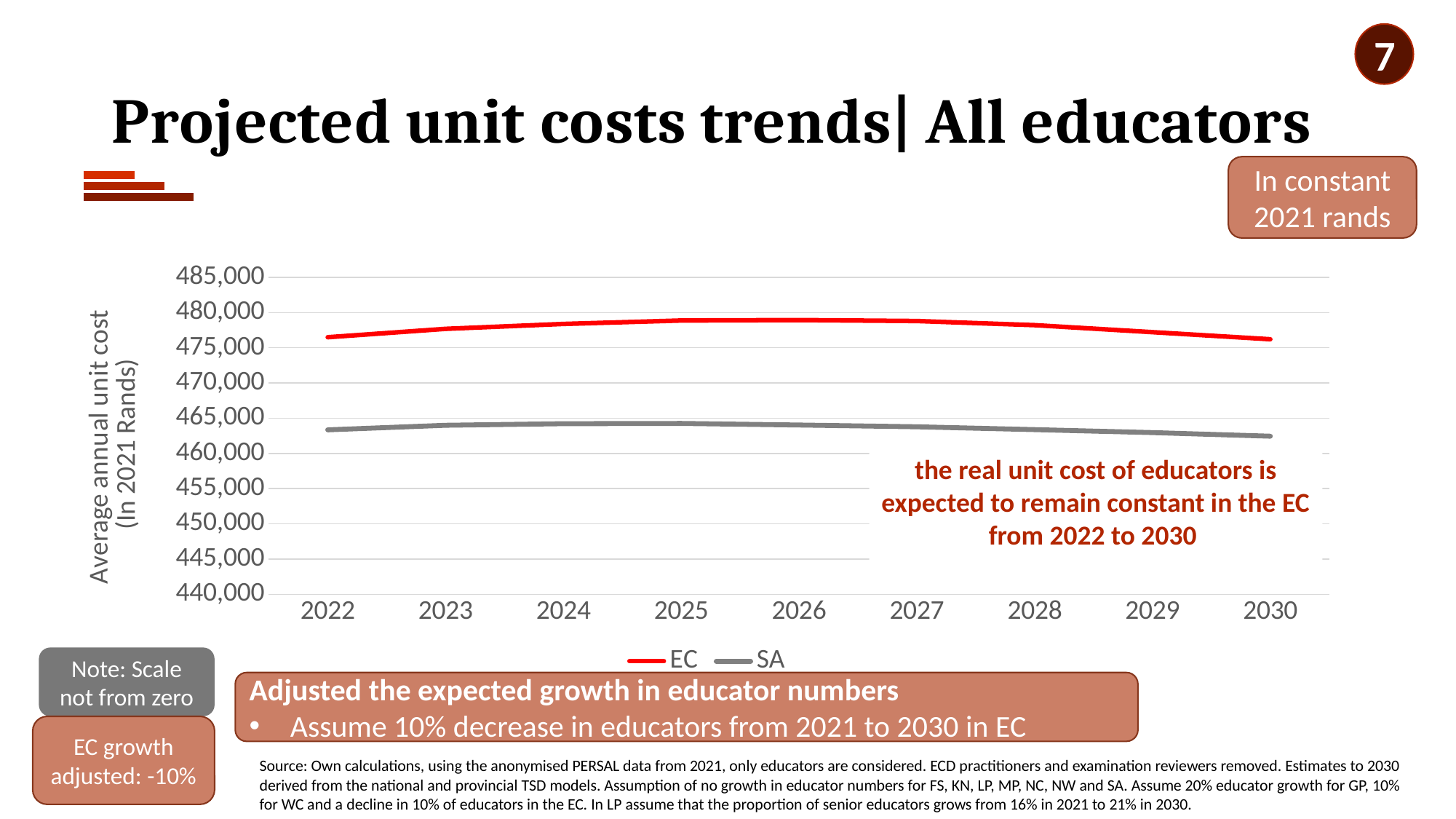

7
# Projected unit costs trends| All educators
In constant 2021 rands

### Chart

| Category | EC | SA |
|---|---|---|
| 2022 | 476490.77387078915 | 463348.5172498217 |
| 2023 | 477680.8682012662 | 463990.11689740006 |
| 2024 | 478380.51980697014 | 464215.90106995107 |
| 2025 | 478864.865995912 | 464256.4189301276 |
| 2026 | 478922.72580750496 | 464030.5058857358 |
| 2027 | 478790.9203548178 | 463779.30132740014 |
| 2028 | 478210.331086198 | 463379.2949160043 |
| 2029 | 477212.7724415798 | 462961.2933095069 |
| 2030 | 476205.00246188464 | 462443.2063184812 |
the real unit cost of educators is expected to remain constant in the EC from 2022 to 2030
Note: Scale not from zero
Adjusted the expected growth in educator numbers
Assume 10% decrease in educators from 2021 to 2030 in EC
EC growth adjusted: -10%
Source: Own calculations, using the anonymised PERSAL data from 2021, only educators are considered. ECD practitioners and examination reviewers removed. Estimates to 2030 derived from the national and provincial TSD models. Assumption of no growth in educator numbers for FS, KN, LP, MP, NC, NW and SA. Assume 20% educator growth for GP, 10% for WC and a decline in 10% of educators in the EC. In LP assume that the proportion of senior educators grows from 16% in 2021 to 21% in 2030.